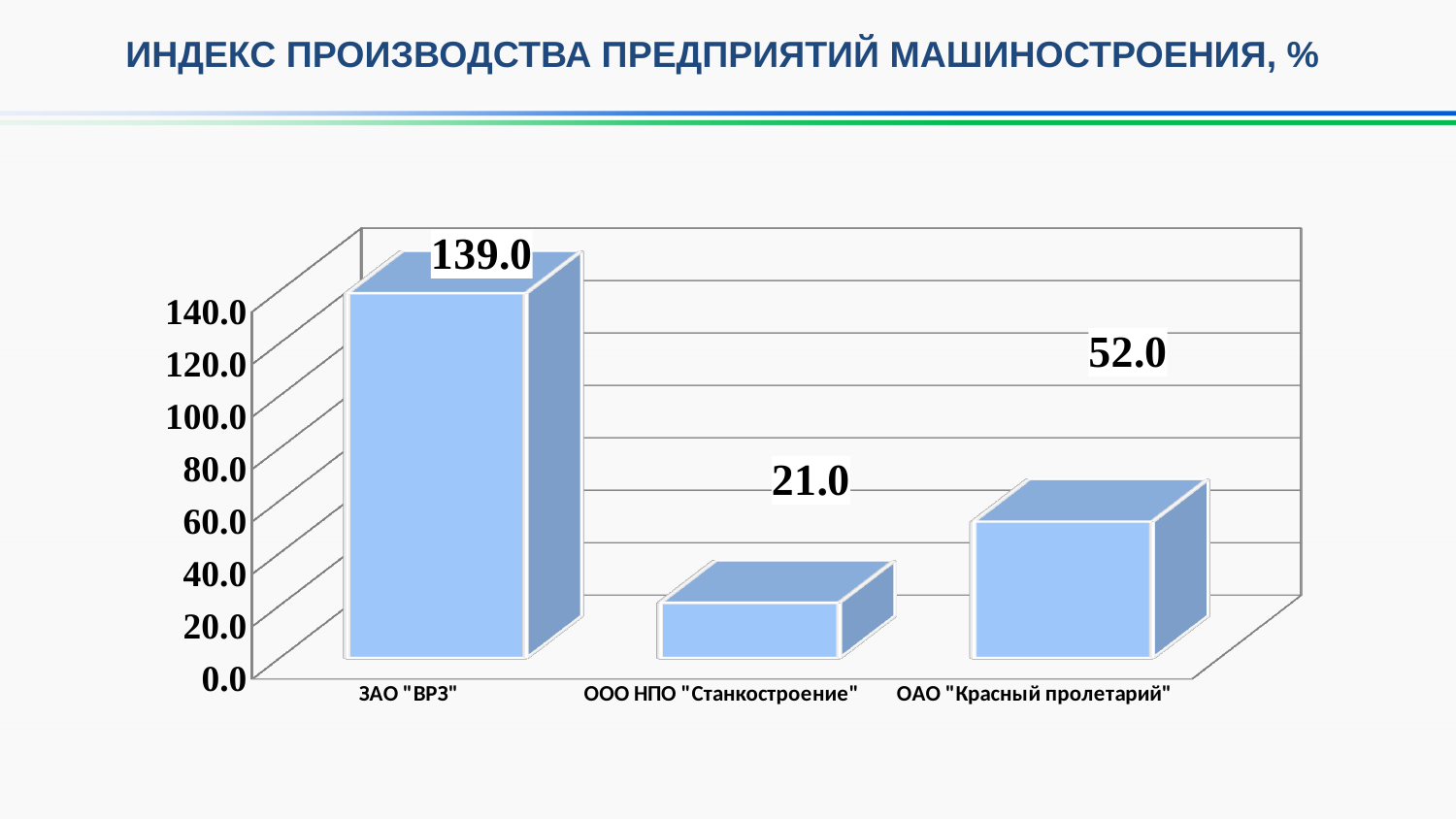

ИНДЕКС ПРОИЗВОДСТВА ПРЕДПРИЯТИЙ МАШИНОСТРОЕНИЯ, %

[unsupported chart]